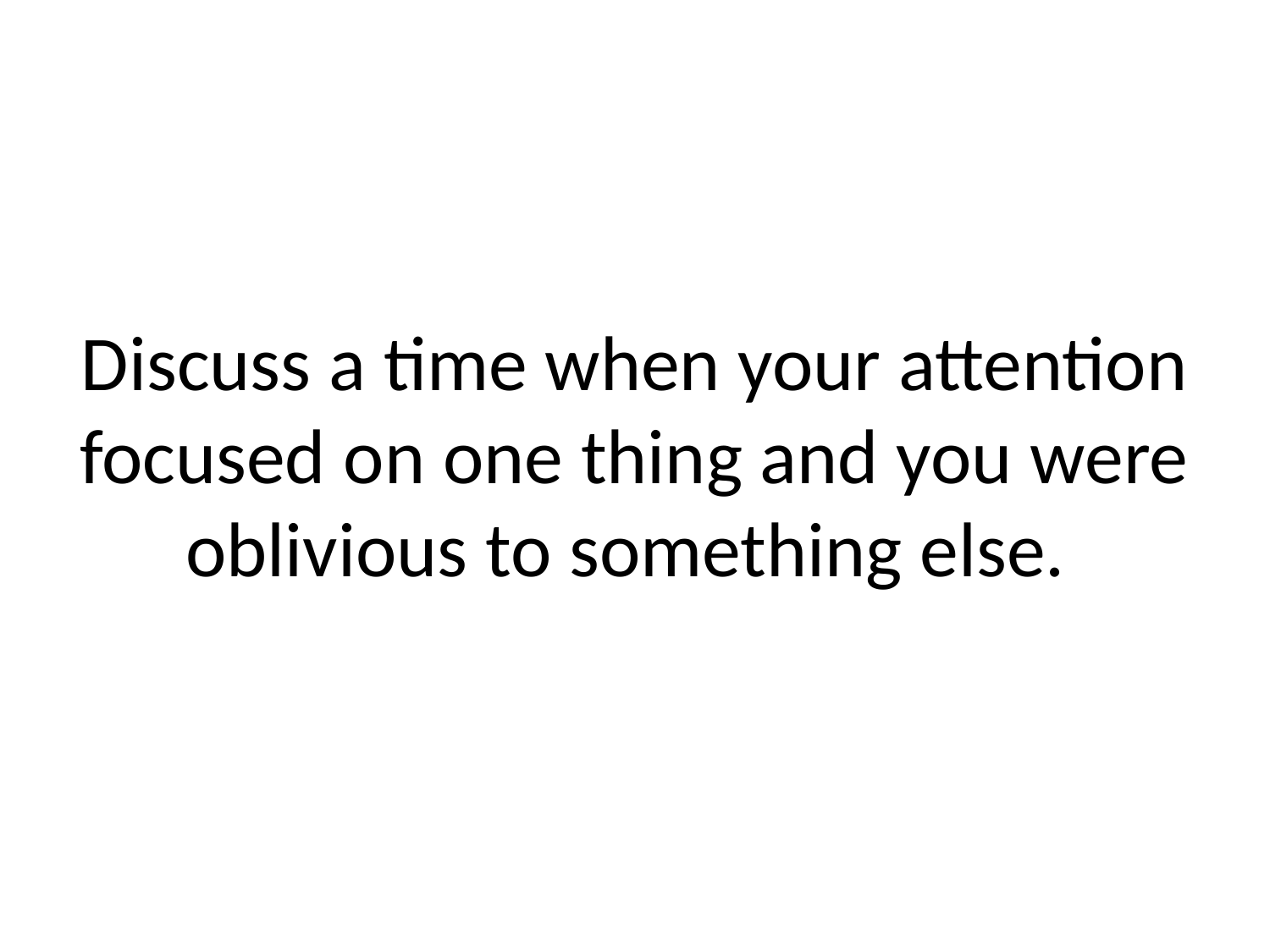

# Discuss a time when your attention focused on one thing and you were oblivious to something else.